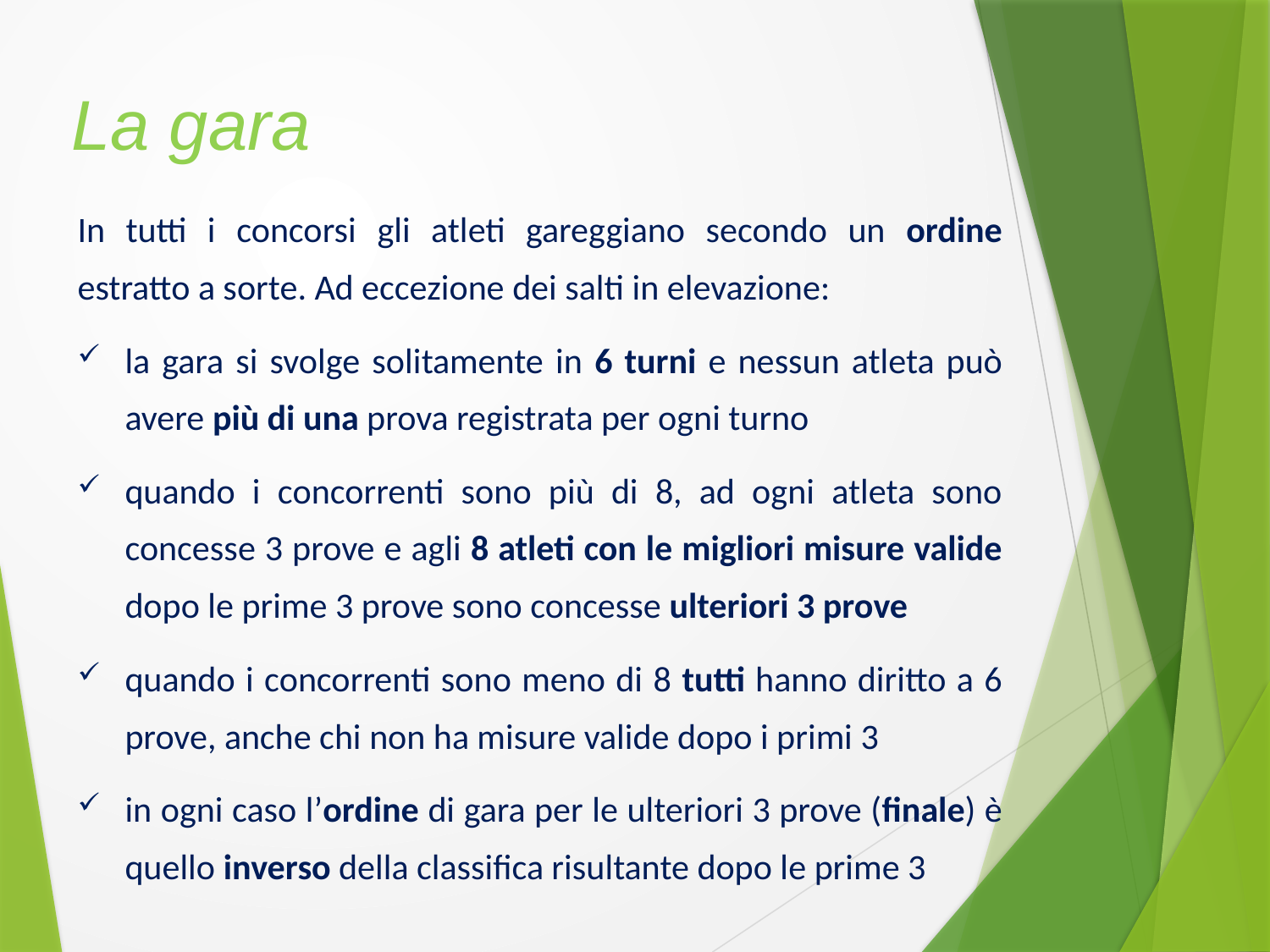

La gara
In tutti i concorsi gli atleti gareggiano secondo un ordine estratto a sorte. Ad eccezione dei salti in elevazione:
la gara si svolge solitamente in 6 turni e nessun atleta può avere più di una prova registrata per ogni turno
quando i concorrenti sono più di 8, ad ogni atleta sono concesse 3 prove e agli 8 atleti con le migliori misure valide dopo le prime 3 prove sono concesse ulteriori 3 prove
quando i concorrenti sono meno di 8 tutti hanno diritto a 6 prove, anche chi non ha misure valide dopo i primi 3
in ogni caso l’ordine di gara per le ulteriori 3 prove (finale) è quello inverso della classifica risultante dopo le prime 3